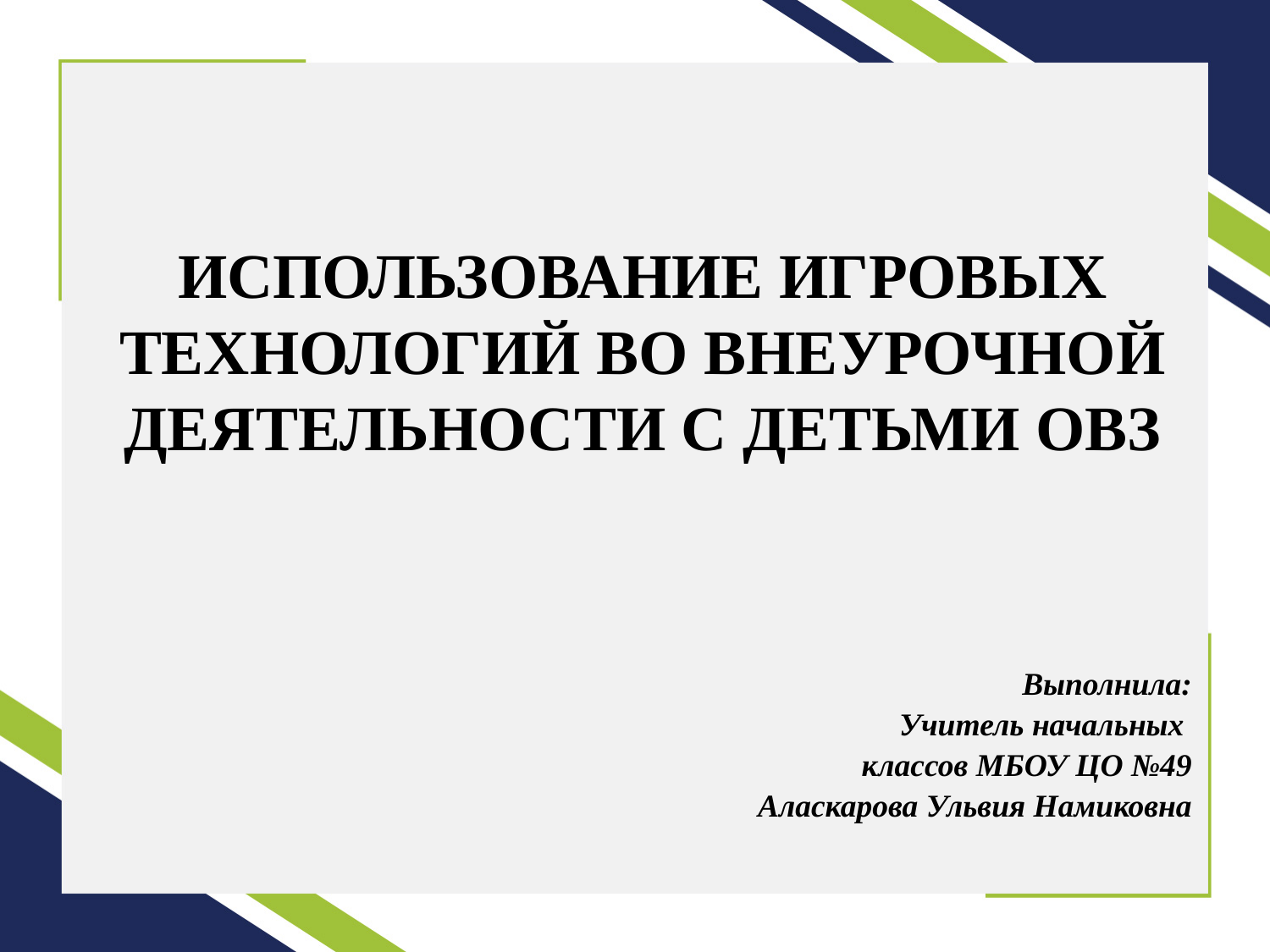

# ИСПОЛЬЗОВАНИЕ ИГРОВЫХ ТЕХНОЛОГИЙ ВО ВНЕУРОЧНОЙ ДЕЯТЕЛЬНОСТИ С ДЕТЬМИ ОВЗ
Выполнила:
Учитель начальных
классов МБОУ ЦО №49
Аласкарова Ульвия Намиковна